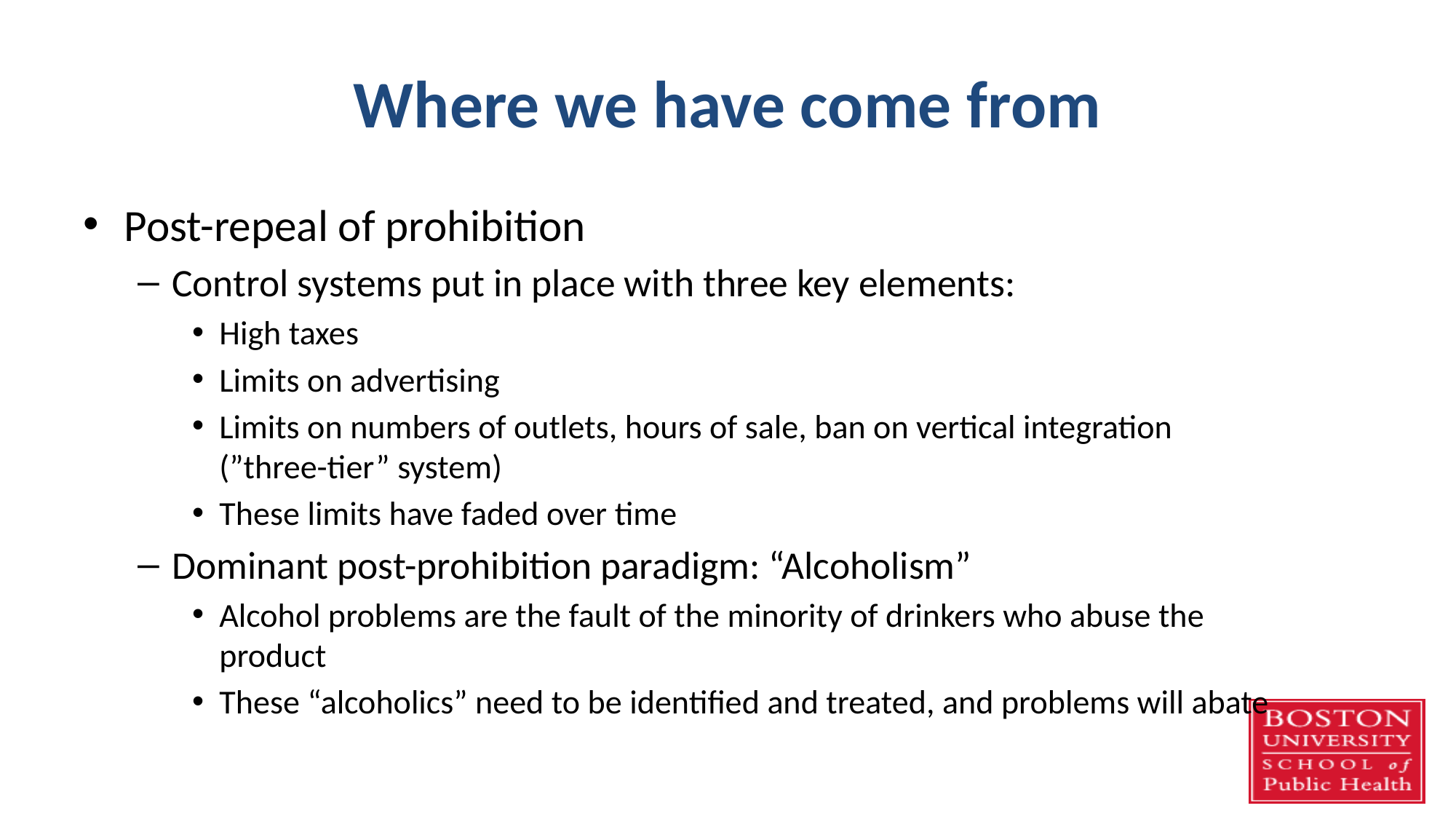

# Where we have come from
Post-repeal of prohibition
Control systems put in place with three key elements:
High taxes
Limits on advertising
Limits on numbers of outlets, hours of sale, ban on vertical integration (”three-tier” system)
These limits have faded over time
Dominant post-prohibition paradigm: “Alcoholism”
Alcohol problems are the fault of the minority of drinkers who abuse the product
These “alcoholics” need to be identified and treated, and problems will abate